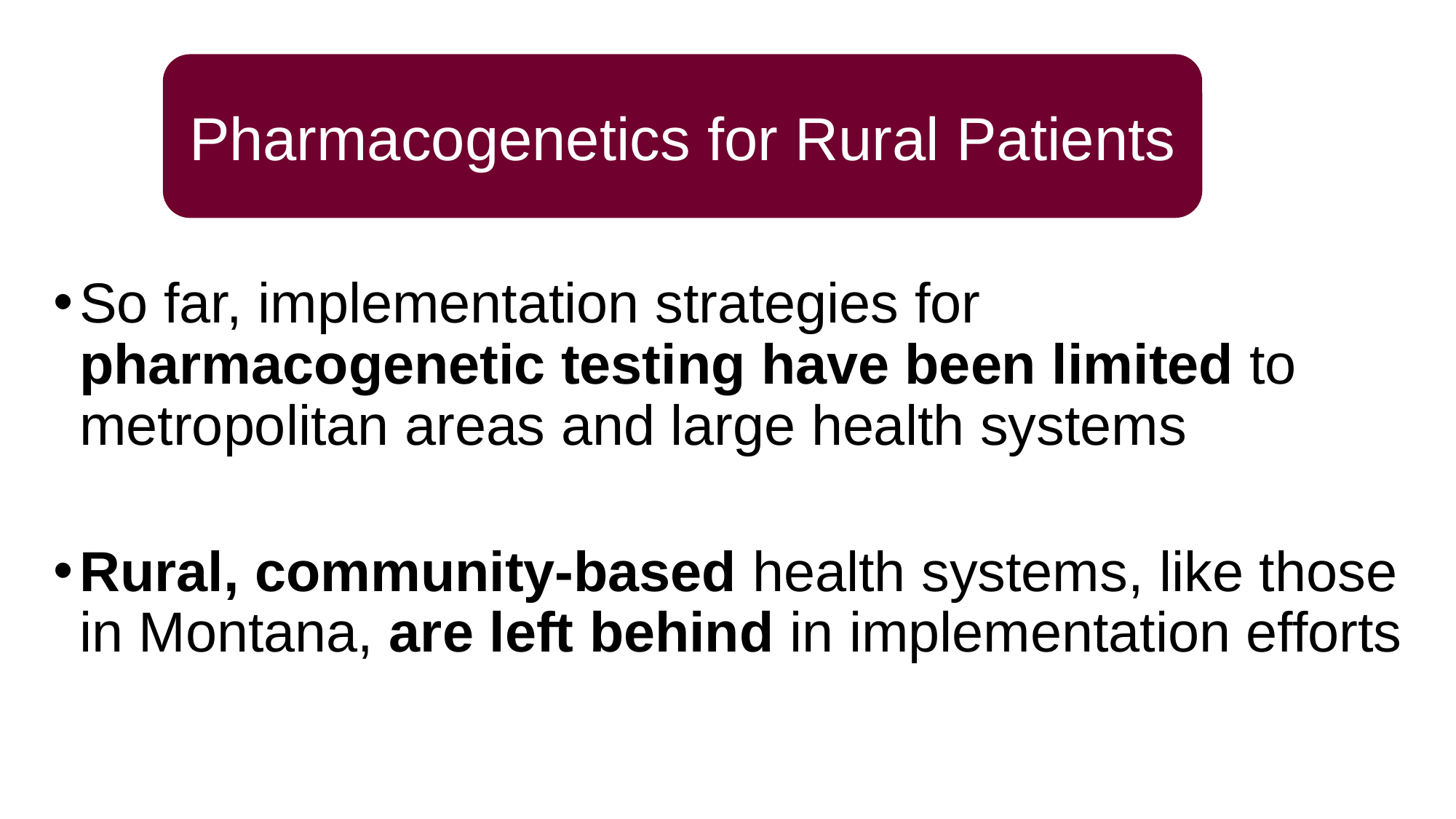

Pharmacogenetics for Rural Patients
So far, implementation strategies for pharmacogenetic testing have been limited to metropolitan areas and large health systems

Rural, community-based health systems, like those in Montana, are left behind in implementation efforts